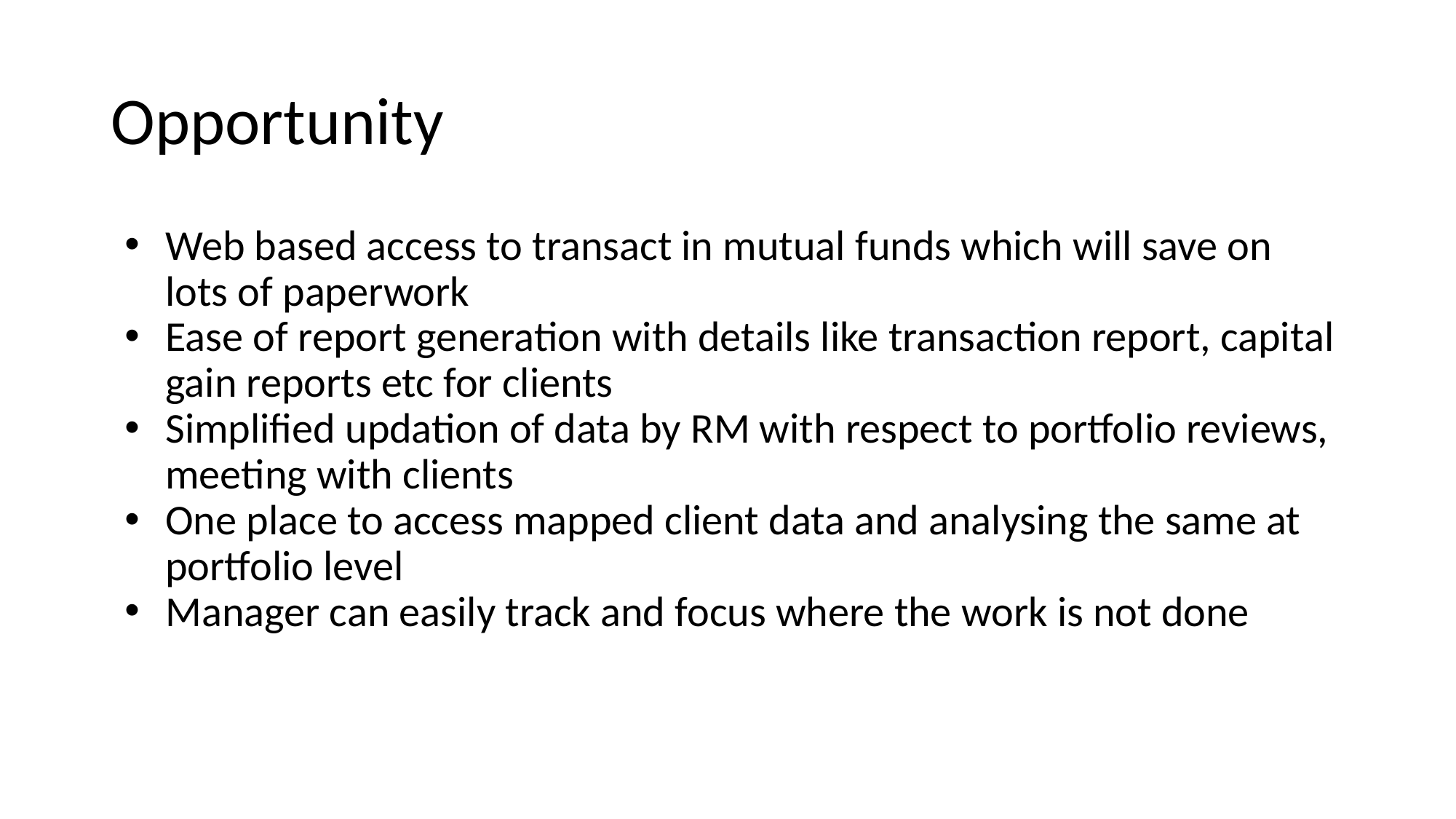

# Opportunity
Web based access to transact in mutual funds which will save on lots of paperwork
Ease of report generation with details like transaction report, capital gain reports etc for clients
Simplified updation of data by RM with respect to portfolio reviews, meeting with clients
One place to access mapped client data and analysing the same at portfolio level
Manager can easily track and focus where the work is not done